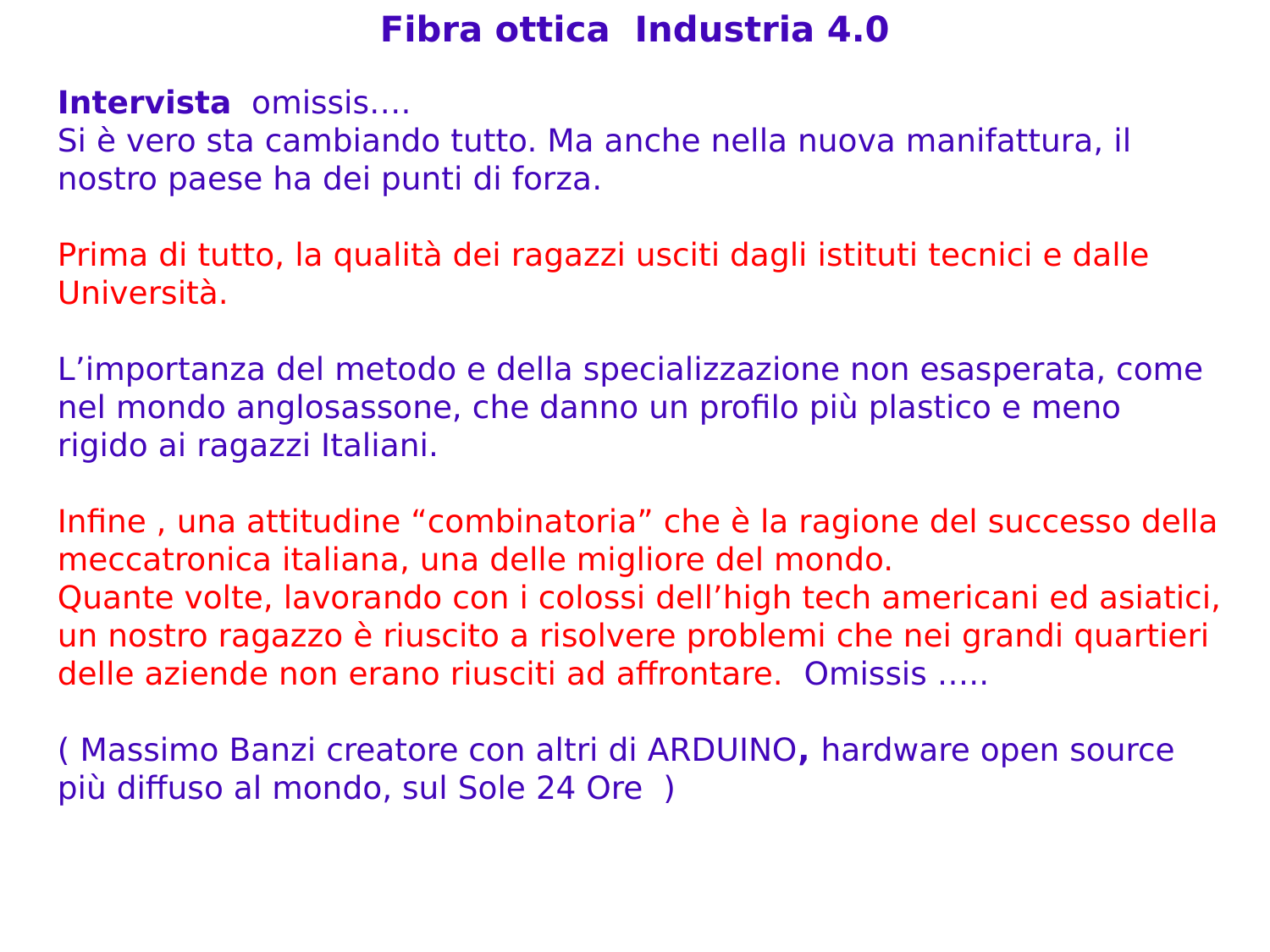

Fibra ottica  Industria 4.0

Intervista  omissis….
Si è vero sta cambiando tutto. Ma anche nella nuova manifattura, il nostro paese ha dei punti di forza.

Prima di tutto, la qualità dei ragazzi usciti dagli istituti tecnici e dalle Università.

L’importanza del metodo e della specializzazione non esasperata, come nel mondo anglosassone, che danno un profilo più plastico e meno rigido ai ragazzi Italiani.

Infine , una attitudine “combinatoria” che è la ragione del successo della meccatronica italiana, una delle migliore del mondo.
Quante volte, lavorando con i colossi dell’high tech americani ed asiatici, un nostro ragazzo è riuscito a risolvere problemi che nei grandi quartieri delle aziende non erano riusciti ad affrontare.  Omissis …..

( Massimo Banzi creatore con altri di ARDUINO, hardware open source più diffuso al mondo, sul Sole 24 Ore  )